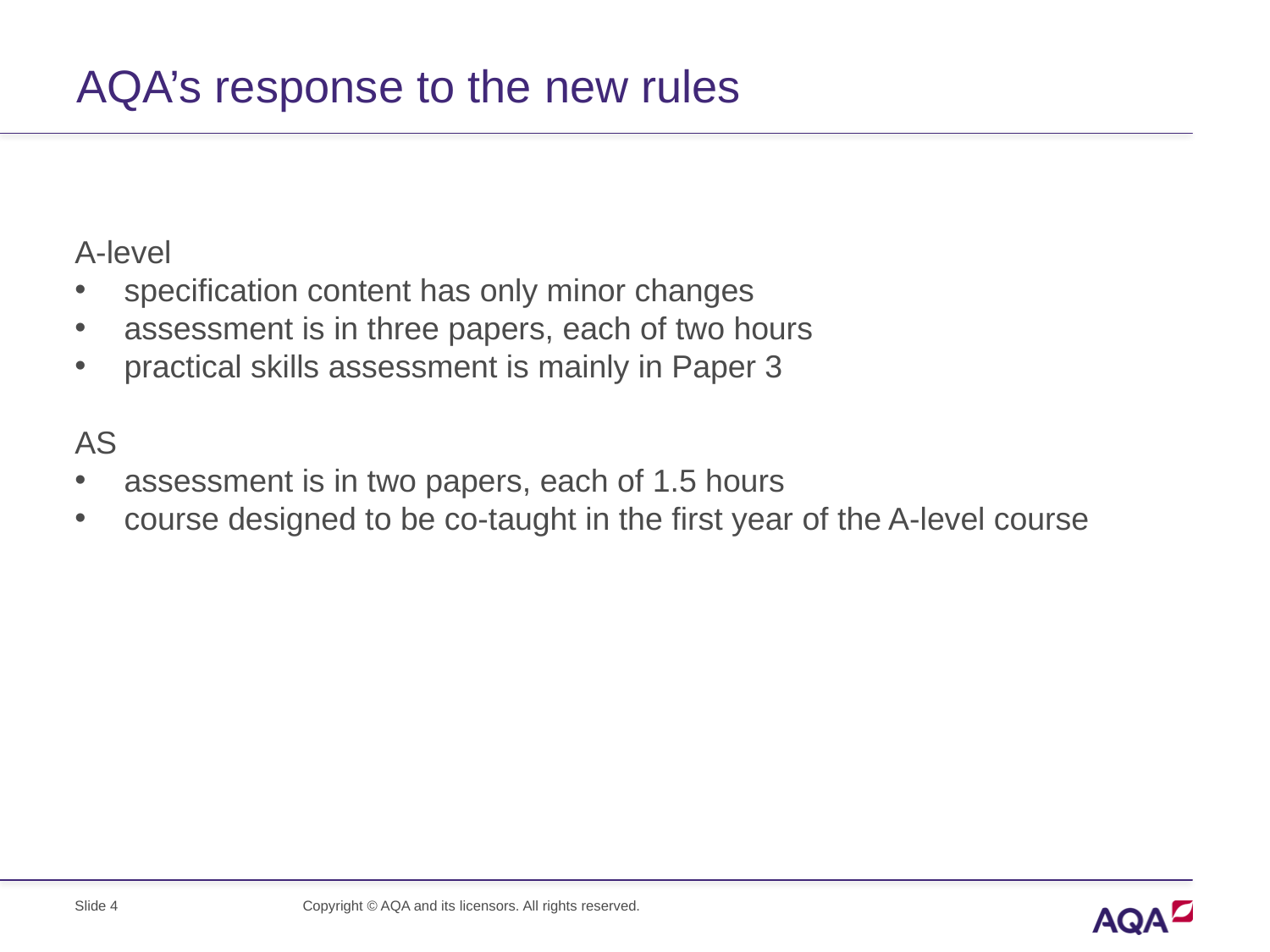

# AQA’s response to the new rules
A-level
specification content has only minor changes
assessment is in three papers, each of two hours
practical skills assessment is mainly in Paper 3
AS
assessment is in two papers, each of 1.5 hours
course designed to be co-taught in the first year of the A-level course

Slide 4
Copyright © AQA and its licensors. All rights reserved.